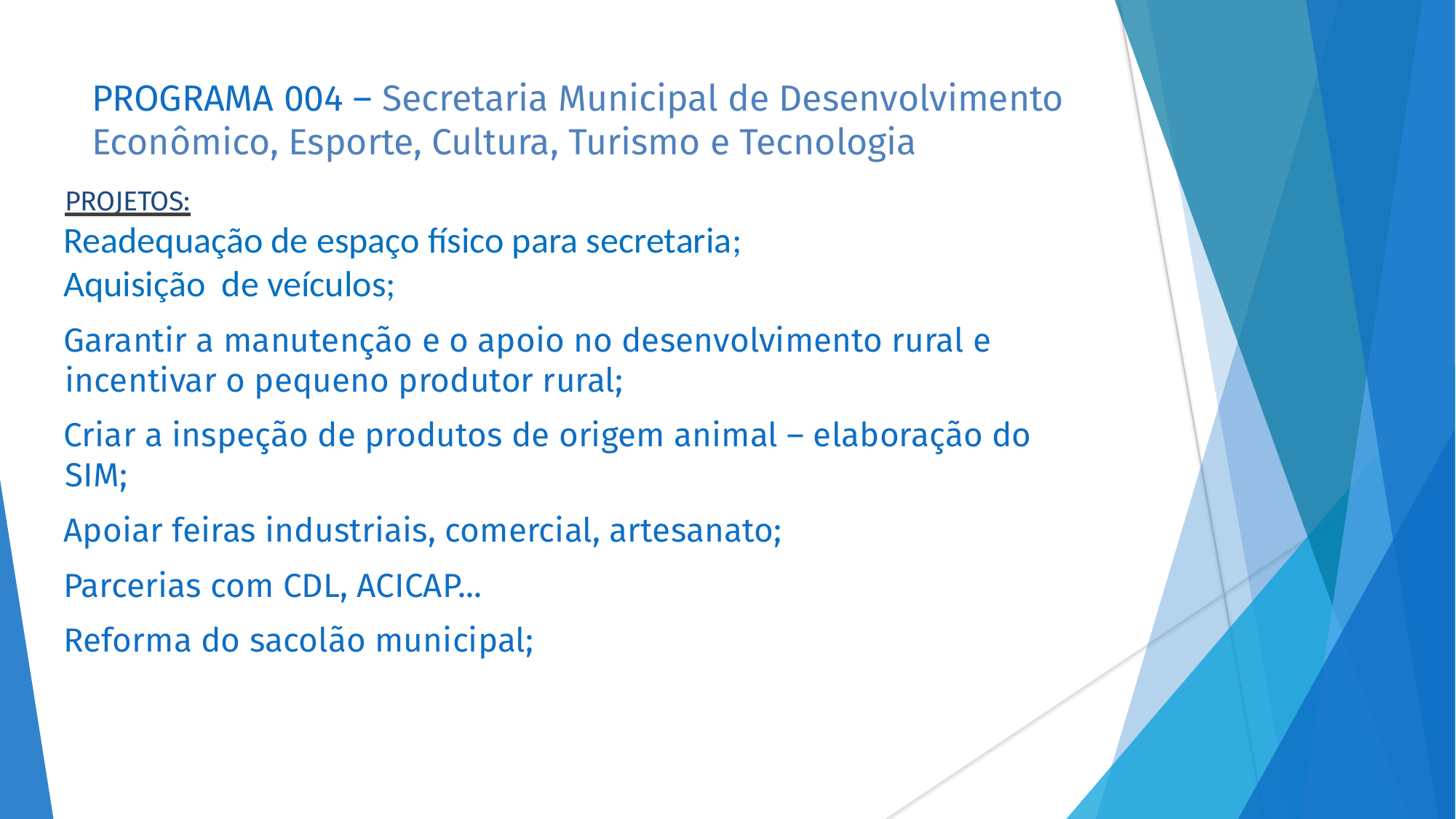

# PROGRAMA 004 – Secretaria Municipal de Desenvolvimento Econômico, Esporte, Cultura, Turismo e Tecnologia
PROJETOS:
Readequação de espaço físico para secretaria;
Aquisição  de veículos;
Garantir a manutenção e o apoio no desenvolvimento rural e incentivar o pequeno produtor rural;
Criar a inspeção de produtos de origem animal – elaboração do SIM;
Apoiar feiras industriais, comercial, artesanato;
Parcerias com CDL, ACICAP...
Reforma do sacolão municipal;